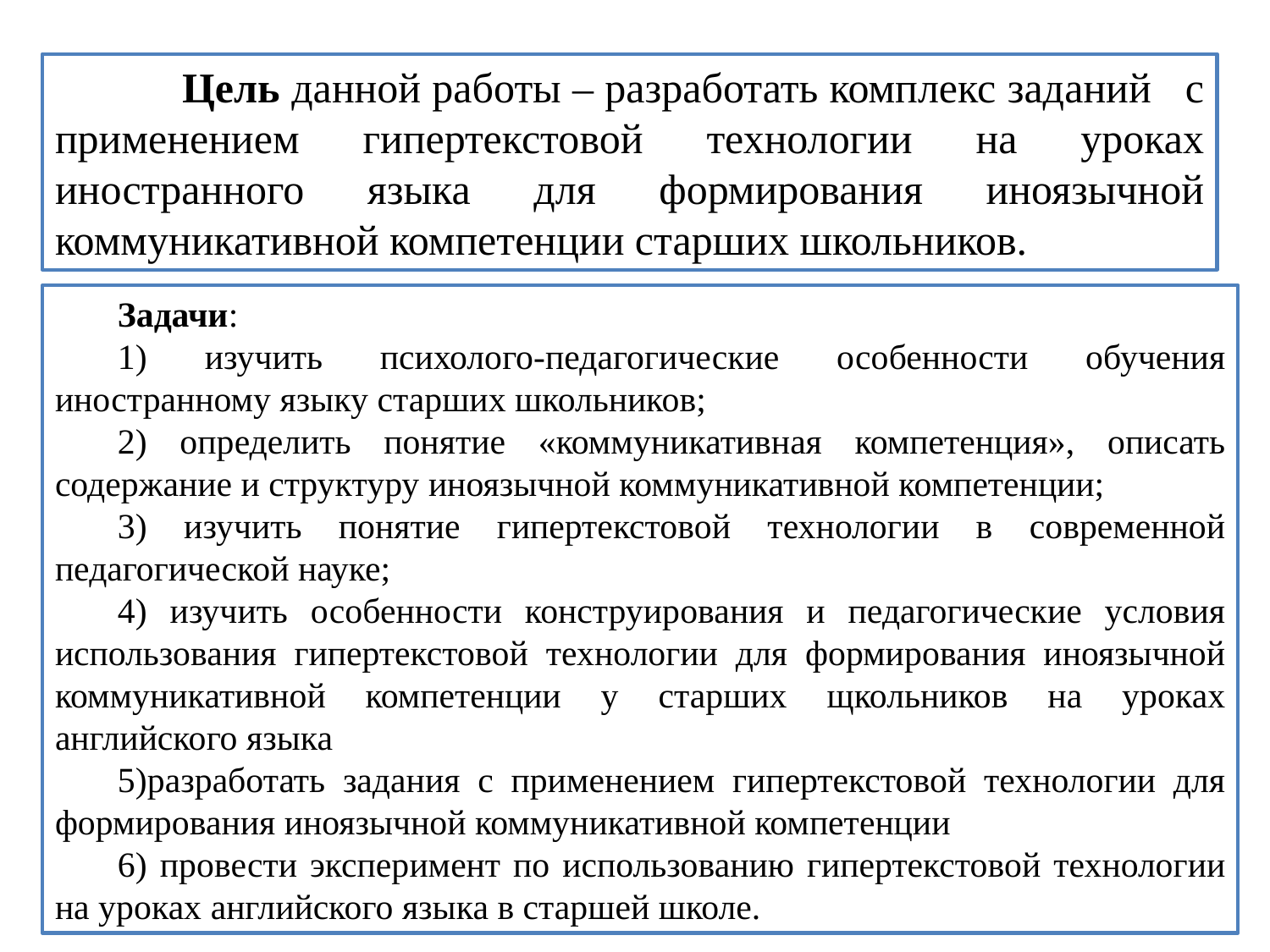

Цель данной работы – разработать комплекс заданий   с применением гипертекстовой технологии на уроках иностранного языка для формирования иноязычной коммуникативной компетенции старших школьников.
Задачи:
1) изучить психолого-педагогические особенности обучения иностранному языку старших школьников;
2) определить понятие «коммуникативная компетенция», описать содержание и структуру иноязычной коммуникативной компетенции;
3) изучить понятие гипертекстовой технологии в современной педагогической науке;
4) изучить особенности конструирования и педагогические условия использования гипертекстовой технологии для формирования иноязычной коммуникативной компетенции у старших щкольников на уроках английского языка
5)разработать задания с применением гипертекстовой технологии для формирования иноязычной коммуникативной компетенции
6) провести эксперимент по использованию гипертекстовой технологии на уроках английского языка в старшей школе.